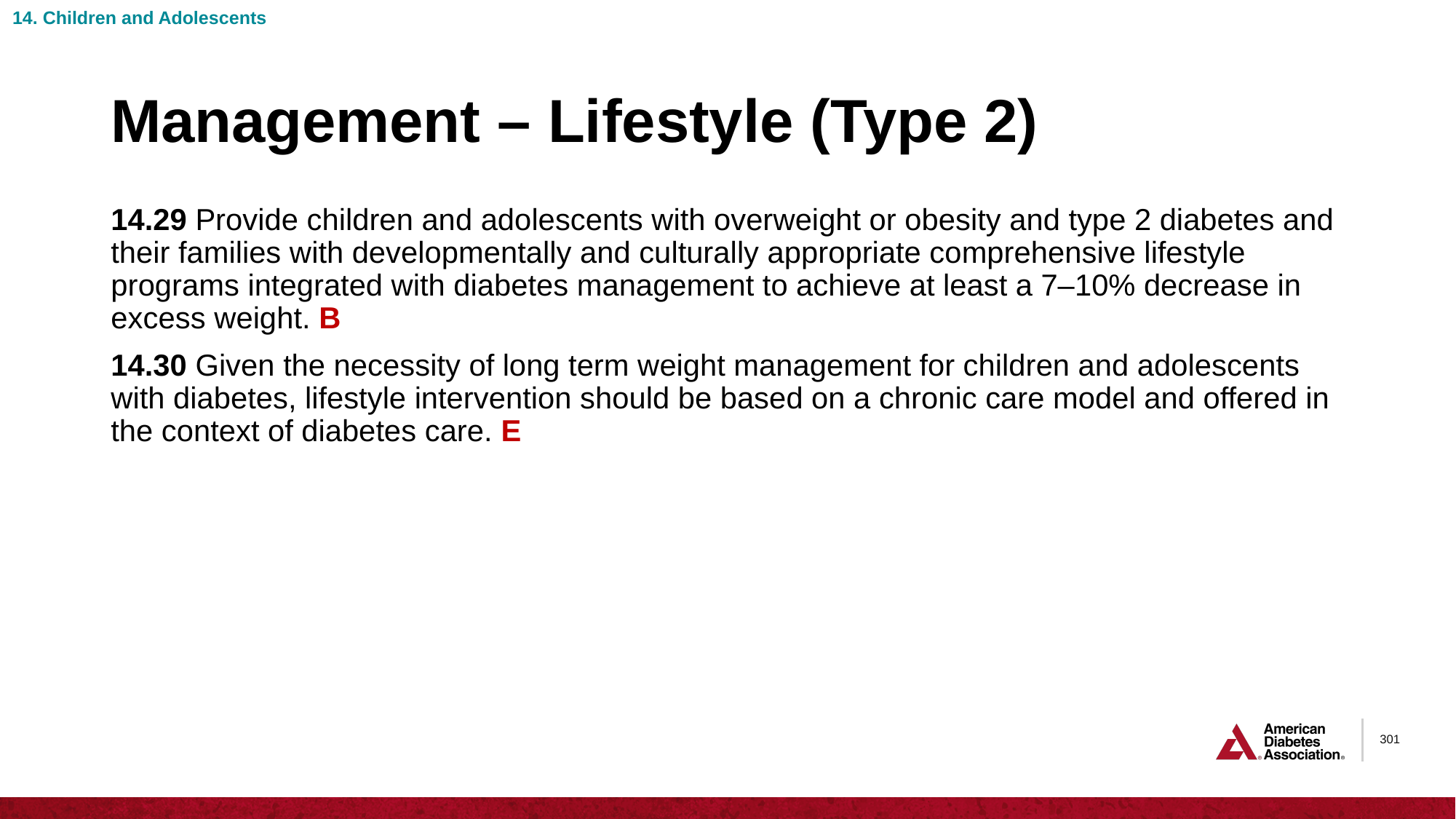

14. Children and Adolescents
# Management – Lifestyle (Type 2)
14.29 Provide children and adolescents with overweight or obesity and type 2 diabetes and their families with developmentally and culturally appropriate comprehensive lifestyle programs integrated with diabetes management to achieve at least a 7–10% decrease in excess weight. B
14.30 Given the necessity of long term weight management for children and adolescents with diabetes, lifestyle intervention should be based on a chronic care model and offered in the context of diabetes care. E
301